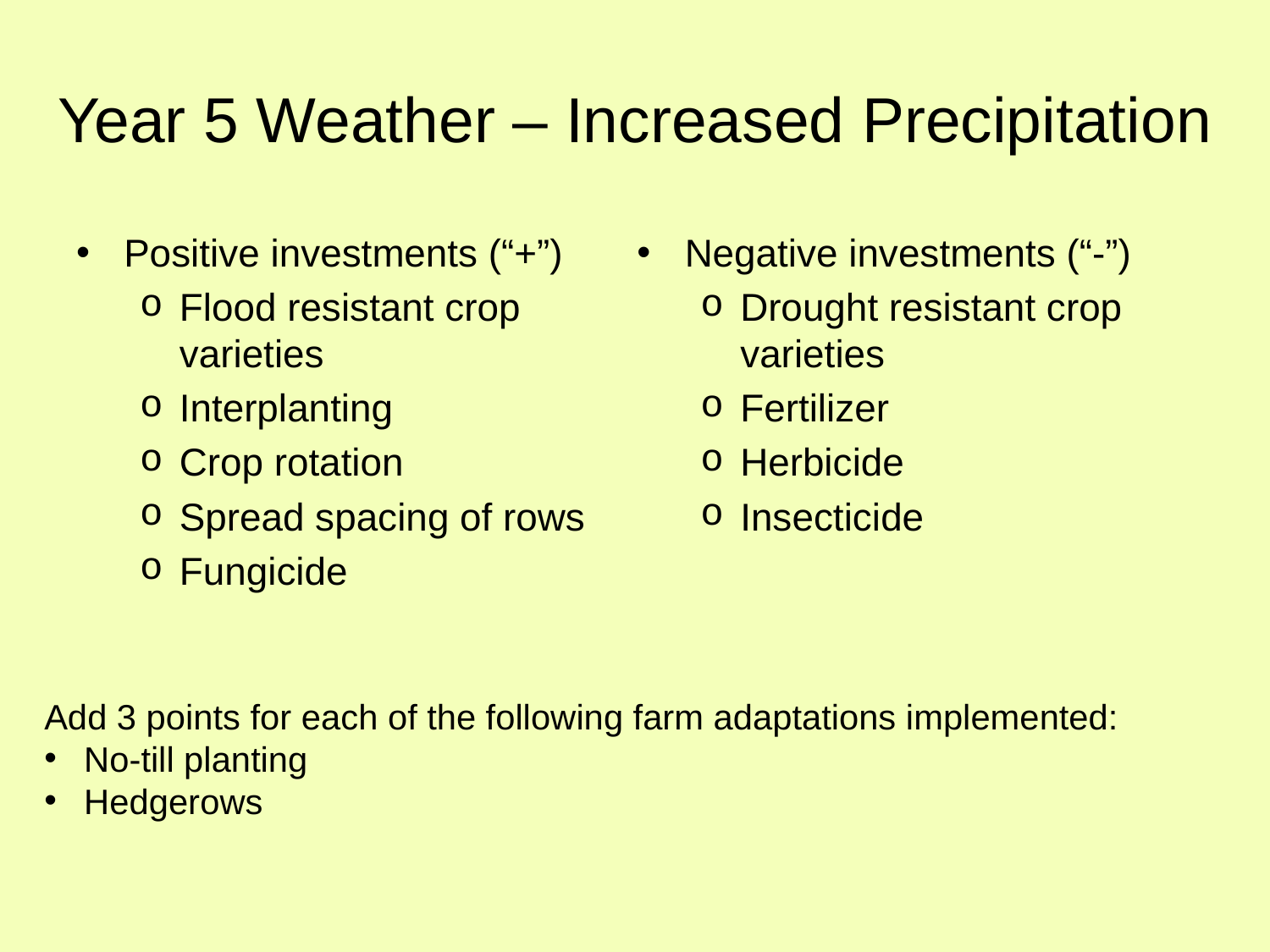

# Year 5 Weather – Increased Precipitation
Positive investments (“+”)
Flood resistant crop varieties
Interplanting
Crop rotation
Spread spacing of rows
Fungicide

Negative investments (“-”)
Drought resistant crop varieties
Fertilizer
Herbicide
Insecticide

Add 3 points for each of the following farm adaptations implemented:
No-till planting
Hedgerows